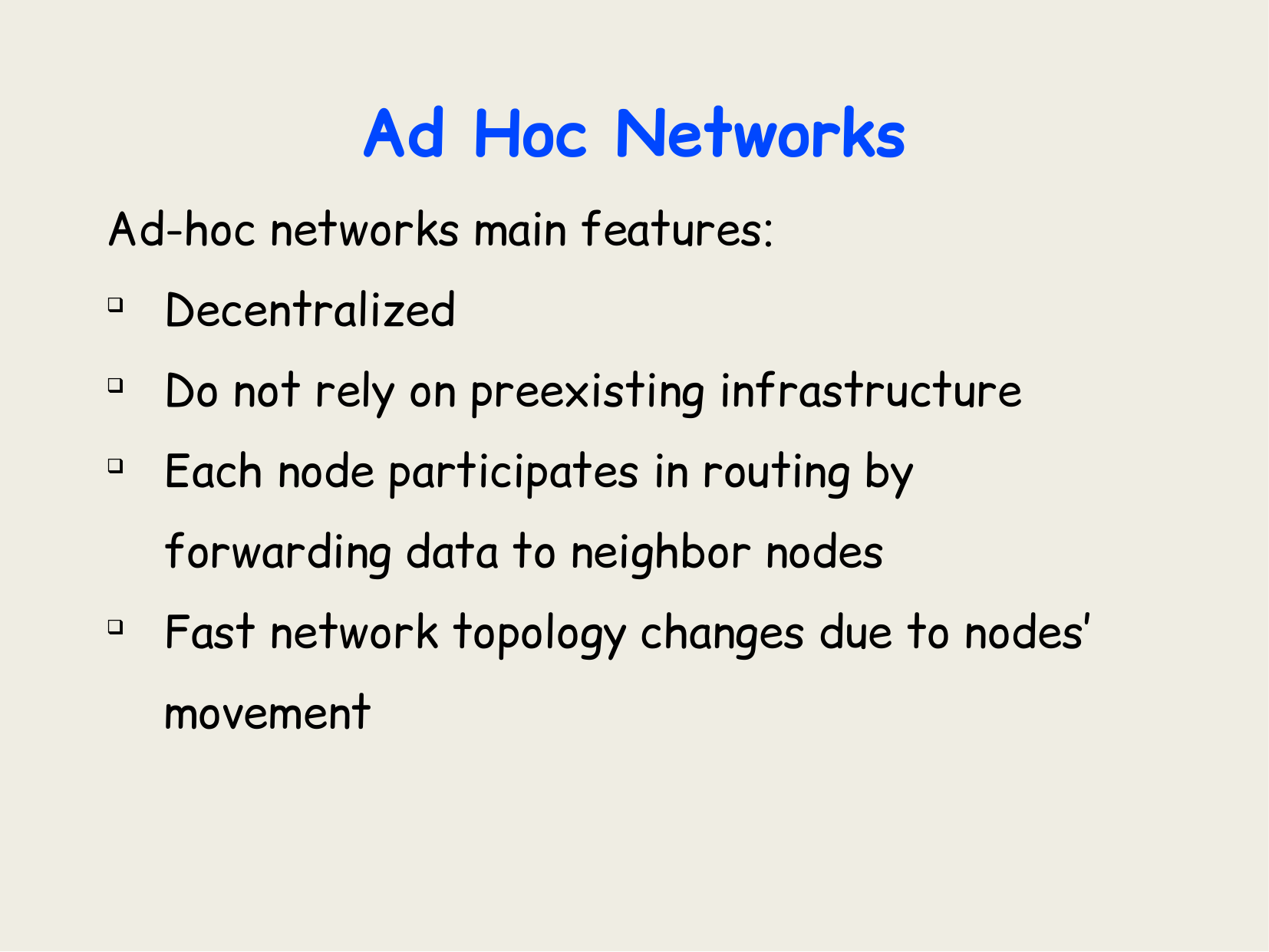

# Ad Hoc Networks
Ad-hoc networks main features:
Decentralized
Do not rely on preexisting infrastructure
Each node participates in routing by forwarding data to neighbor nodes
Fast network topology changes due to nodes’ movement